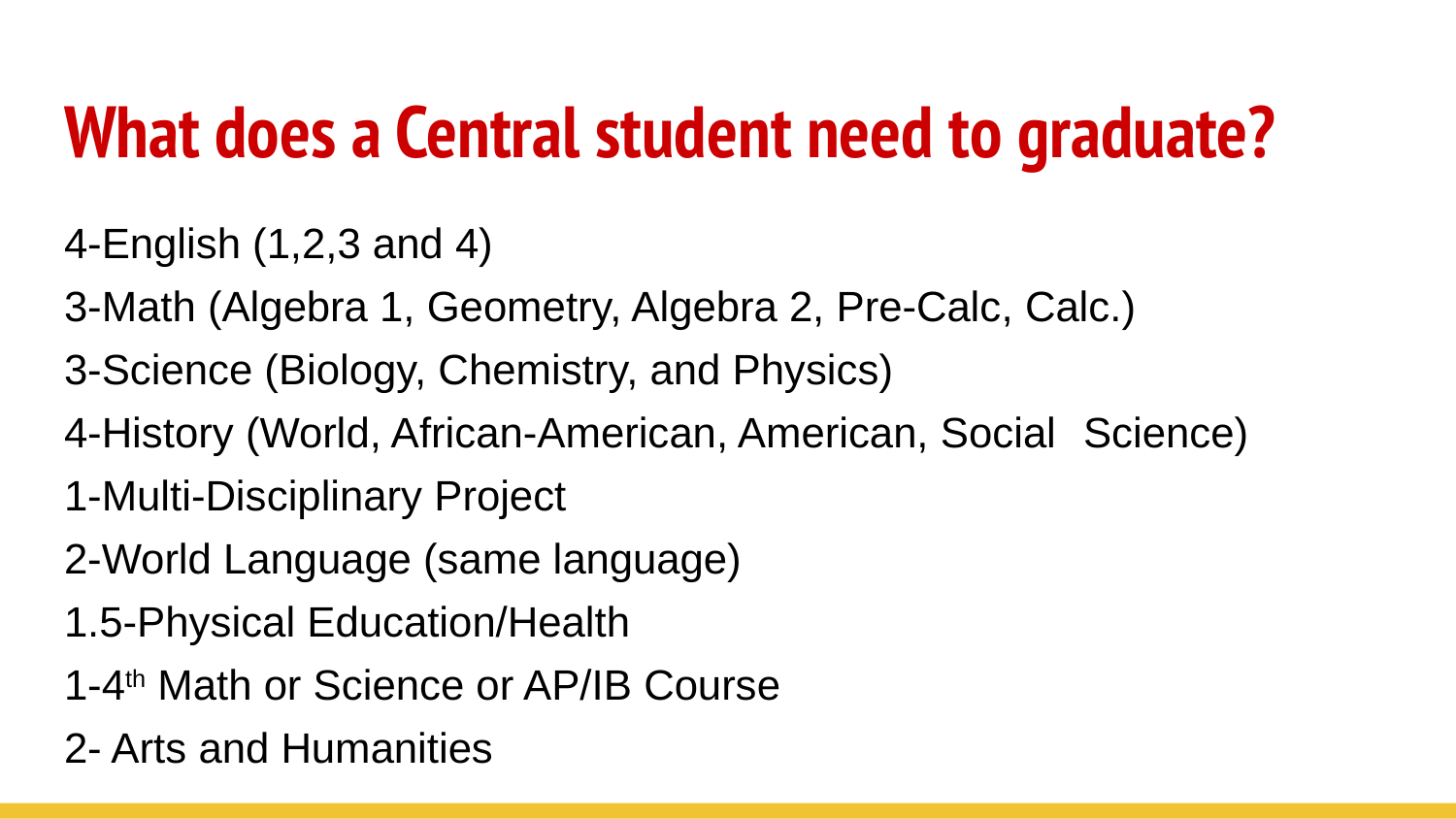

# What does a Central student need to graduate?
4-English (1,2,3 and 4)
3-Math (Algebra 1, Geometry, Algebra 2, Pre-Calc, Calc.)
3-Science (Biology, Chemistry, and Physics)
4-History (World, African-American, American, Social 	Science)
1-Multi-Disciplinary Project
2-World Language (same language)
1.5-Physical Education/Health
1-4th Math or Science or AP/IB Course
2- Arts and Humanities